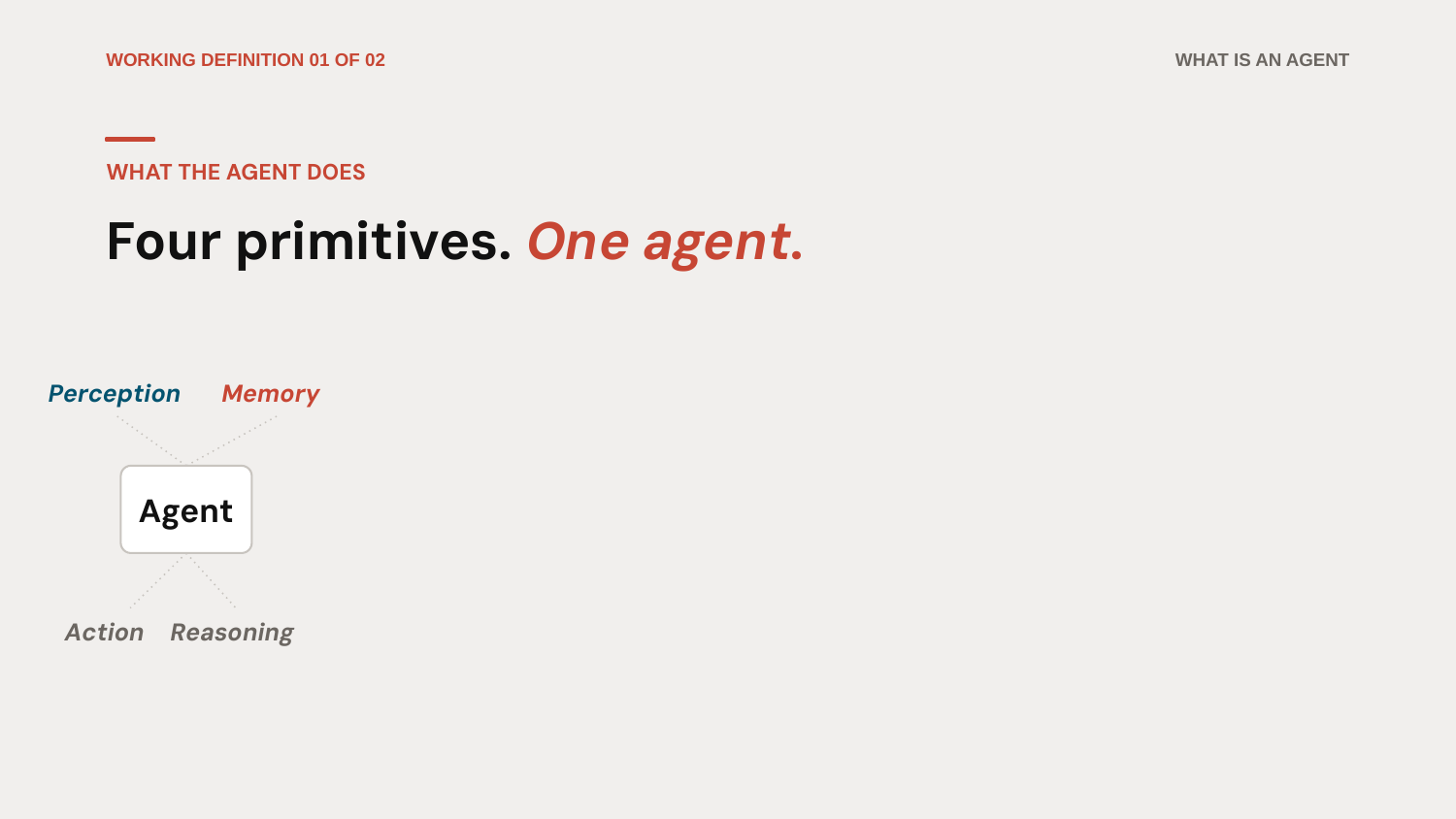

WORKING DEFINITION 01 OF 02
WHAT IS AN AGENT

WHAT THE AGENT DOES
Four primitives. One agent.
Memory
Perception

Agent
Action
Reasoning